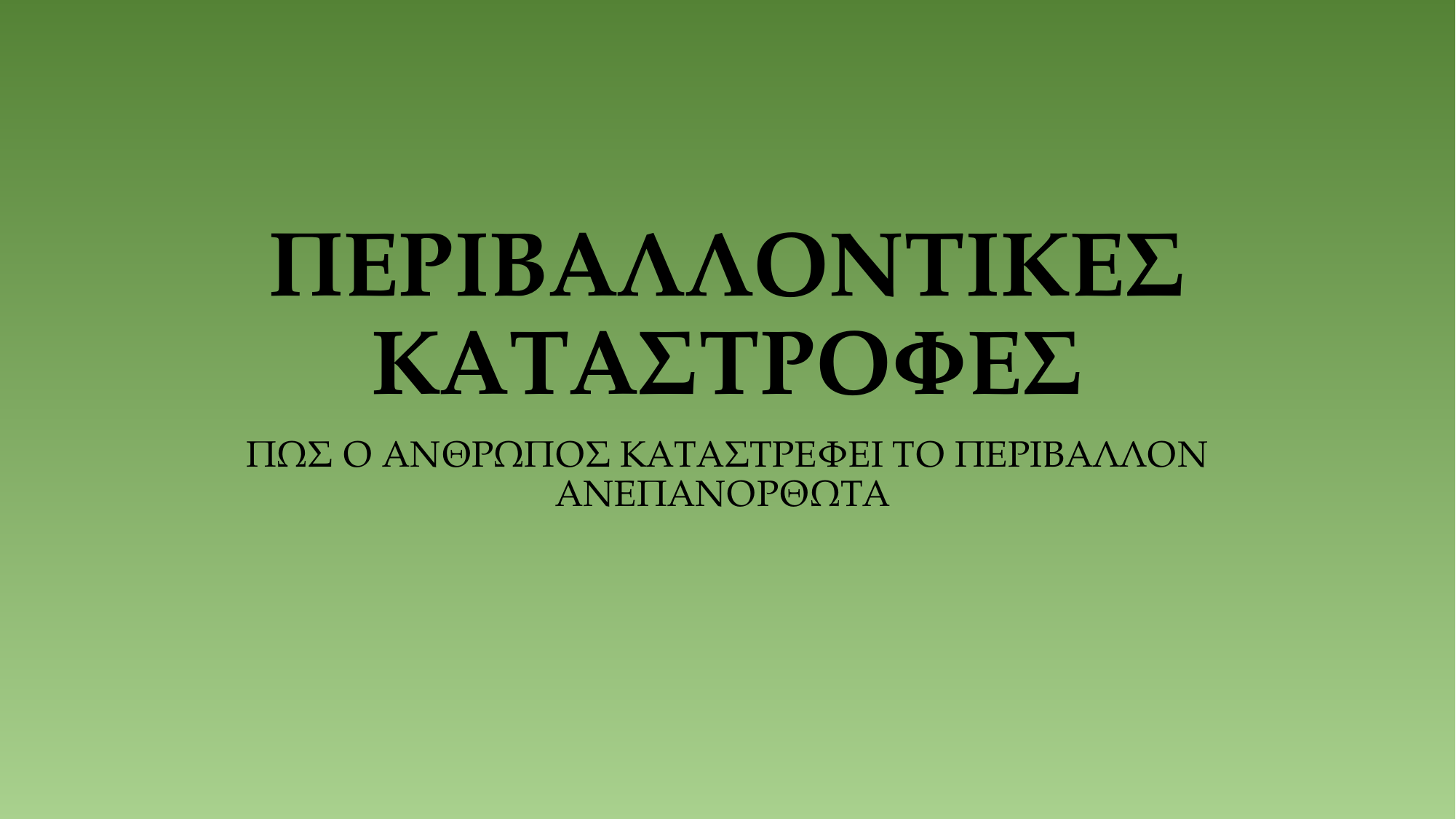

# ΠΕΡΙΒΑΛΛΟΝΤΙΚΕΣ ΚΑΤΑΣΤΡΟΦΕΣ
ΠΩΣ Ο ΑΝΘΡΩΠΟΣ ΚΑΤΑΣΤΡΕΦΕΙ ΤΟ ΠΕΡΙΒΑΛΛΟΝ ΑΝΕΠΑΝΟΡΘΩΤΑ